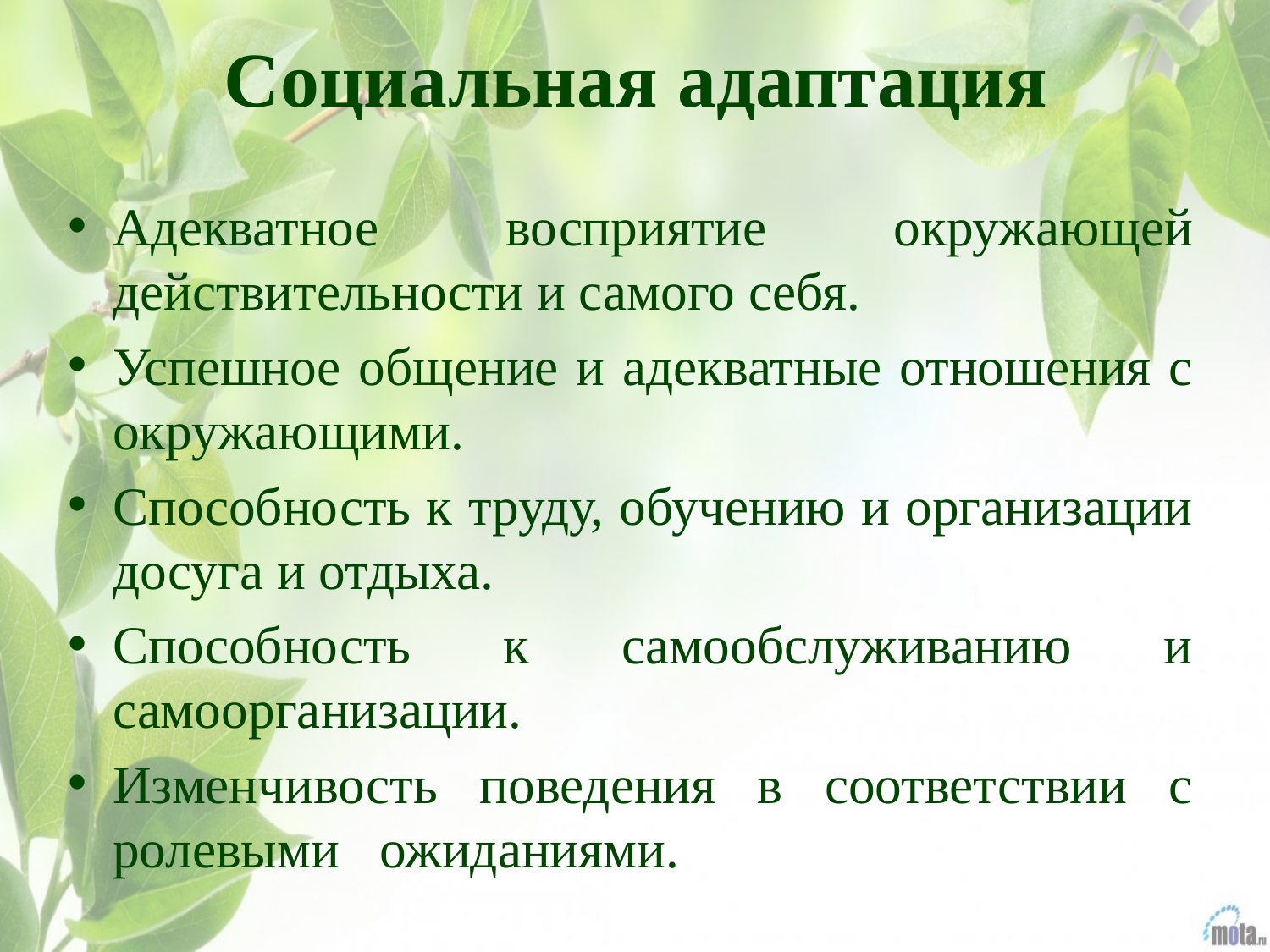

# Социальная адаптация
Адекватное восприятие окружающей действительности и самого себя.
Успешное общение и адекватные отношения с окружающими.
Способность к труду, обучению и организации досуга и отдыха.
Способность к самообслуживанию и самоорганизации.
Изменчивость поведения в соответствии с ролевыми   ожиданиями.